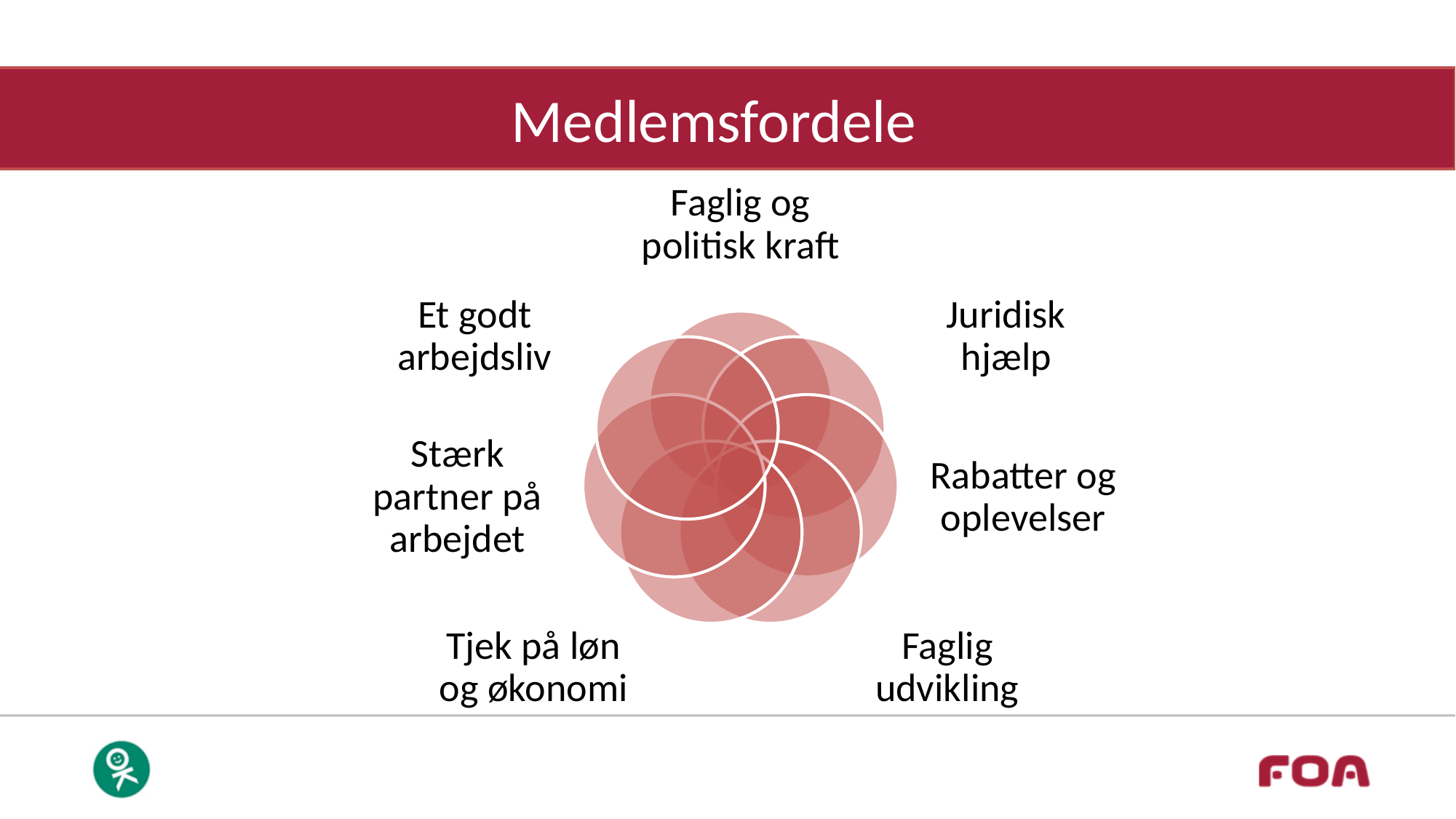

Medlemsfordele
#
Faglig og politisk kraft
Juridisk hjælp
Rabatter og oplevelser
Faglig udvikling
Tjek på løn og økonomi
Stærk partner på arbejdet
Et godt arbejdsliv